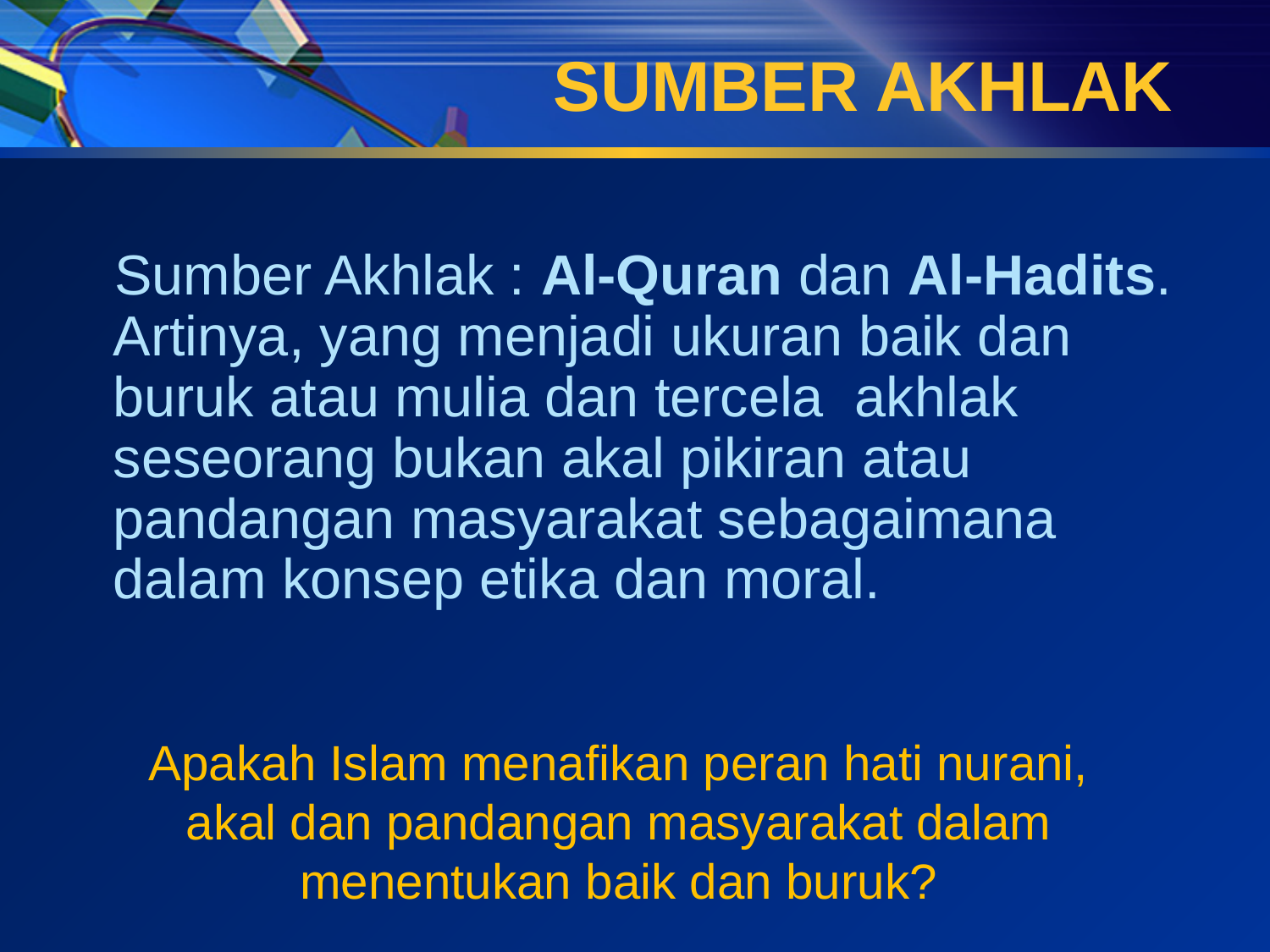

# SUMBER AKHLAK

    Sumber Akhlak : Al-Quran dan Al-Hadits. Artinya, yang menjadi ukuran baik dan buruk atau mulia dan tercela  akhlak seseorang bukan akal pikiran atau pandangan masyarakat sebagaimana dalam konsep etika dan moral.
Apakah Islam menafikan peran hati nurani, akal dan pandangan masyarakat dalam menentukan baik dan buruk?